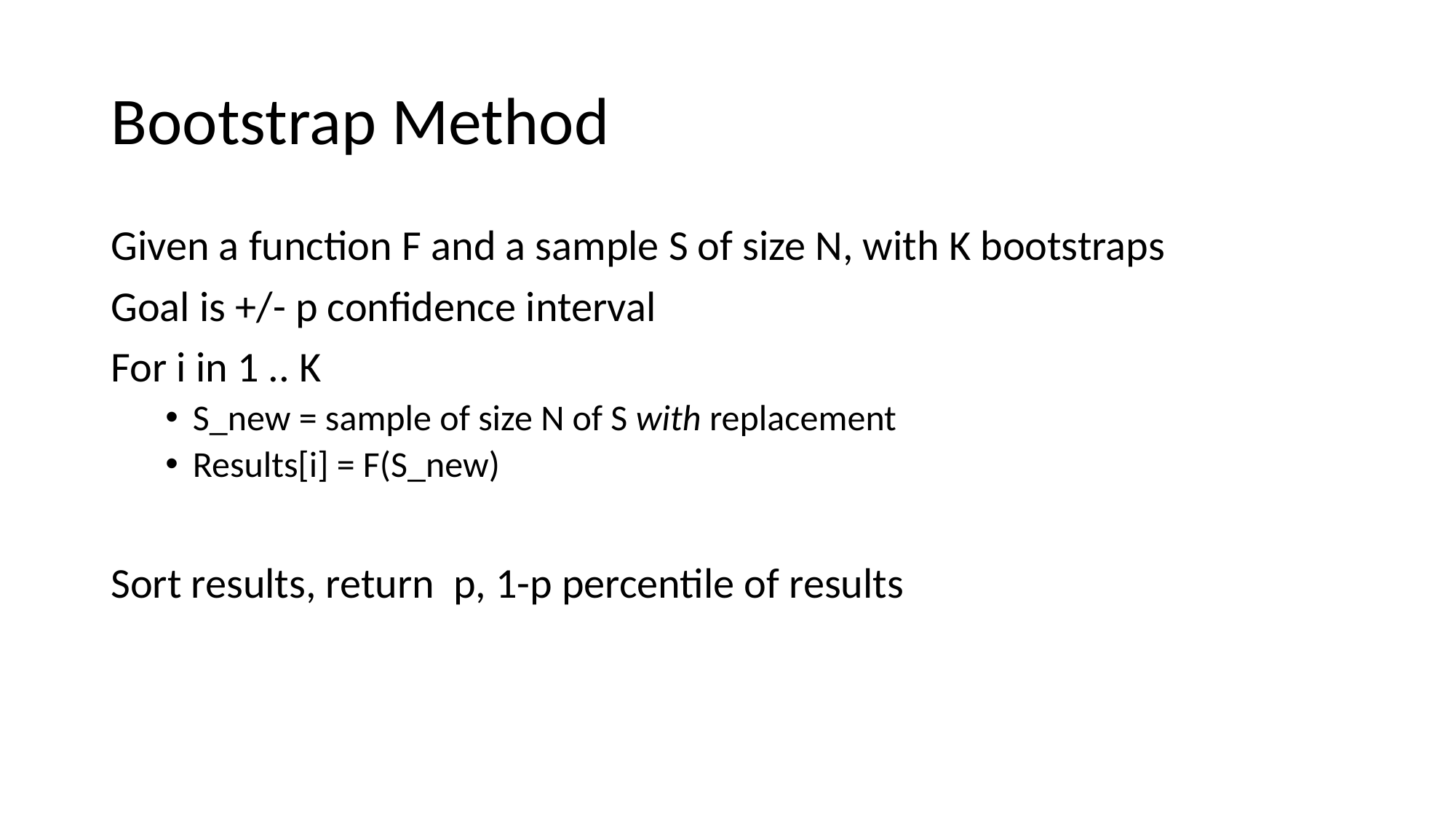

# Bootstrap Method
Given a function F and a sample S of size N, with K bootstraps
Goal is +/- p confidence interval
For i in 1 .. K
S_new = sample of size N of S with replacement
Results[i] = F(S_new)

Sort results, return  p, 1-p percentile of results